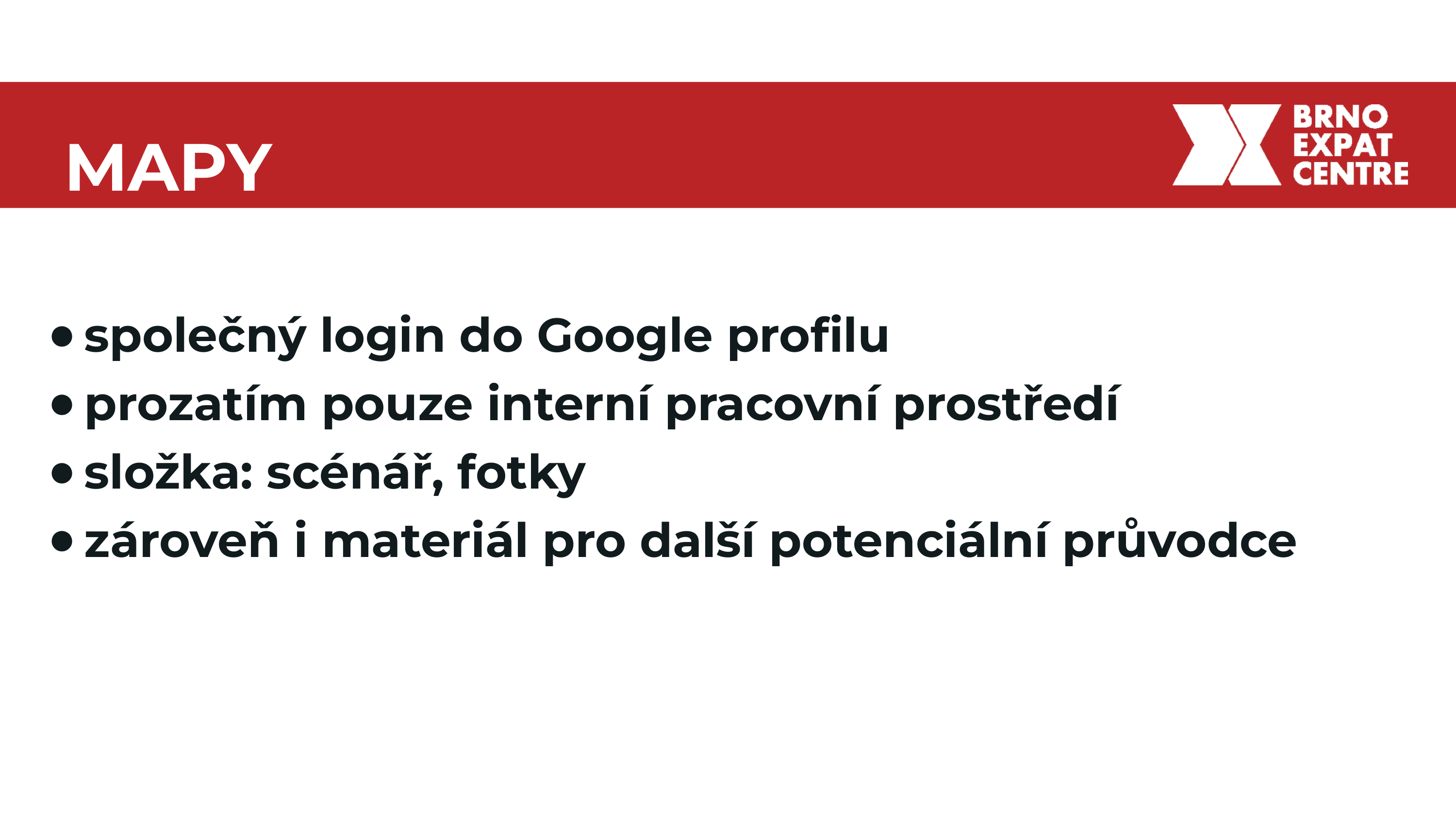

MAPY

společný login do Google profilu
prozatím pouze interní pracovní prostředí
složka: scénář, fotky
zároveň i materiál pro další potenciální průvodce